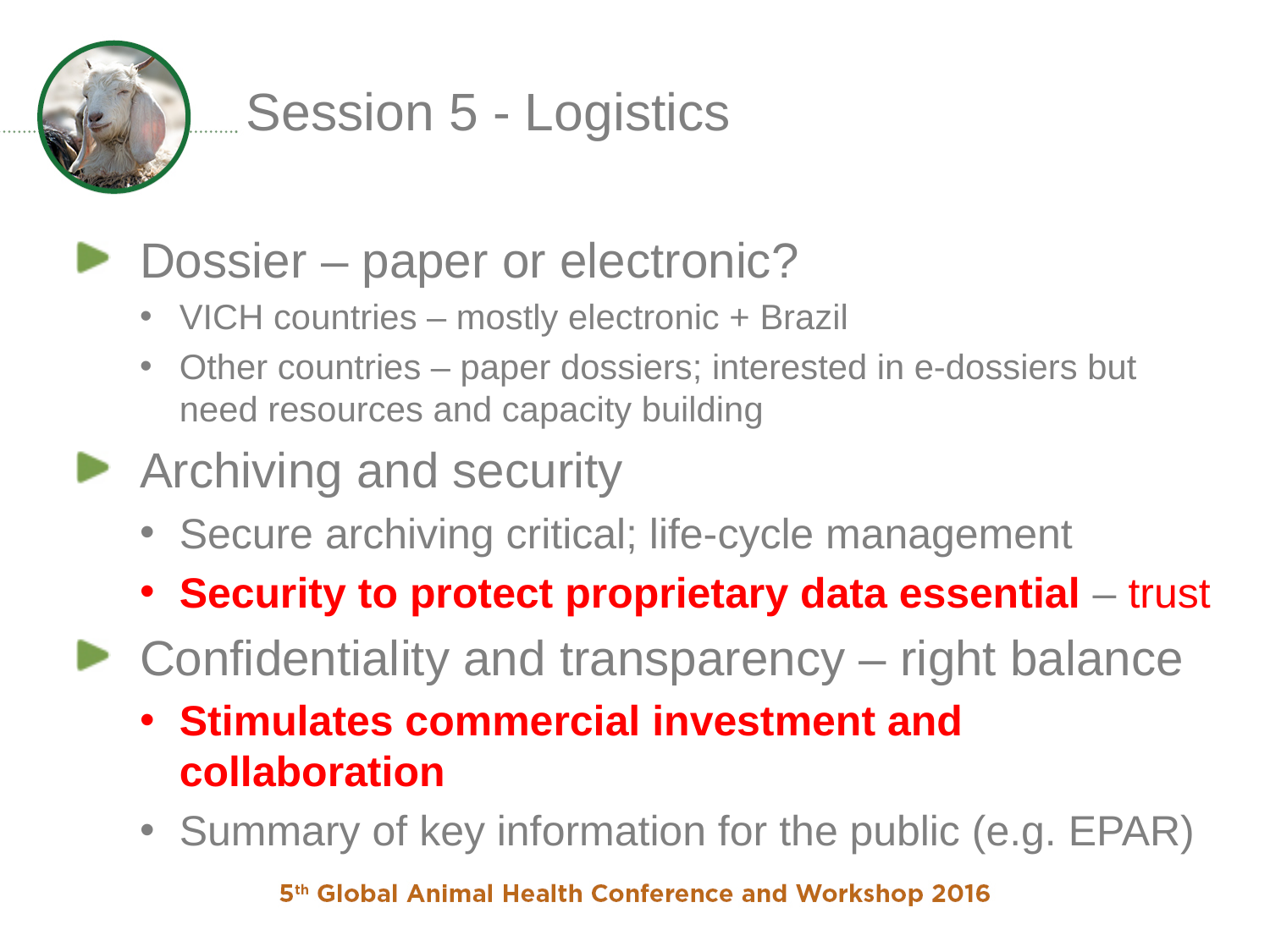

# Session 5 - Logistics
Dossier – paper or electronic?
VICH countries – mostly electronic + Brazil
Other countries – paper dossiers; interested in e-dossiers but need resources and capacity building
Archiving and security
Secure archiving critical; life-cycle management
Security to protect proprietary data essential – trust
Confidentiality and transparency – right balance
Stimulates commercial investment and collaboration
Summary of key information for the public (e.g. EPAR)